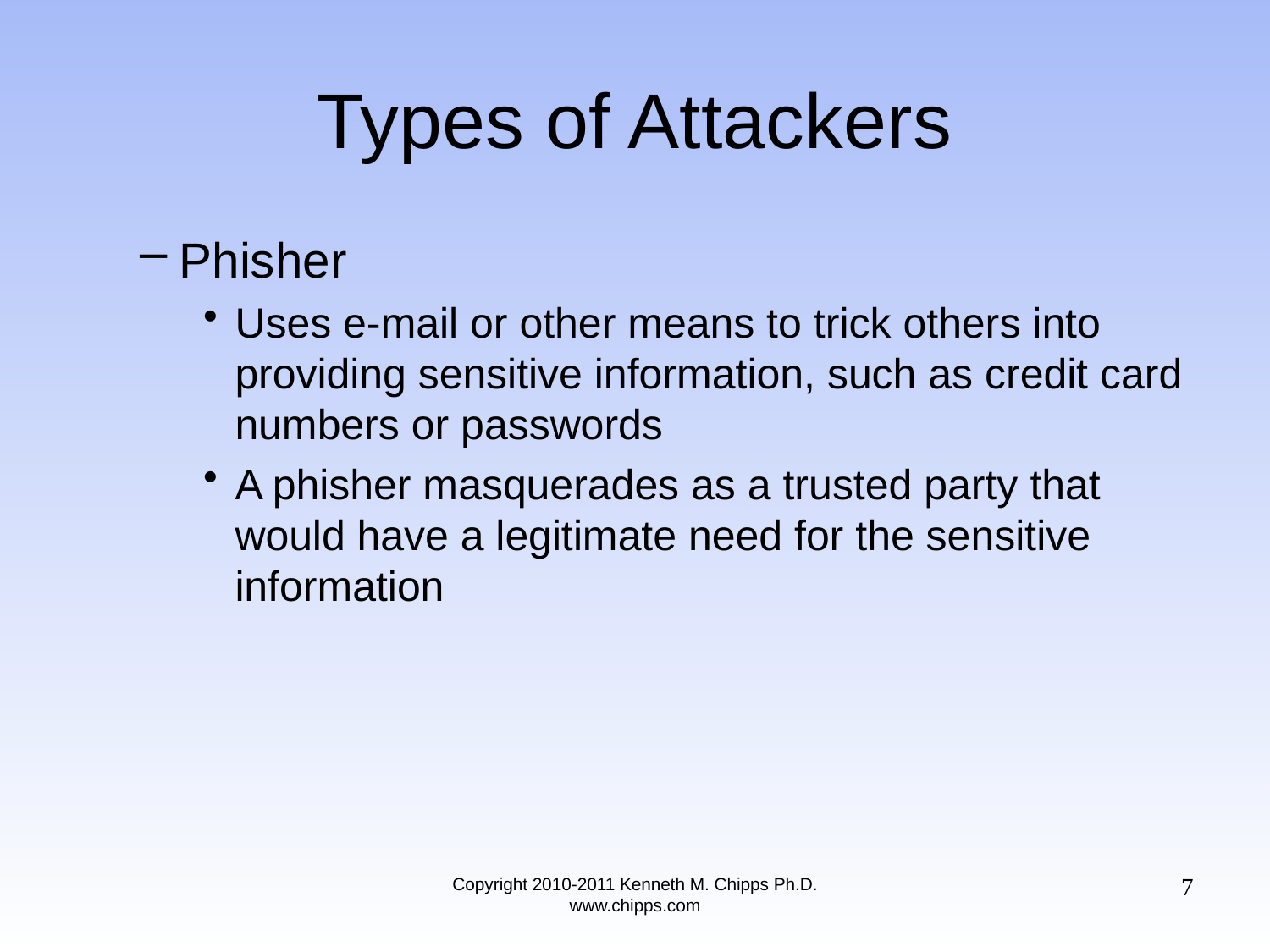

# Types of Attackers
Phisher
Uses e-mail or other means to trick others into providing sensitive information, such as credit card numbers or passwords
A phisher masquerades as a trusted party that would have a legitimate need for the sensitive information
7
Copyright 2010-2011 Kenneth M. Chipps Ph.D. www.chipps.com